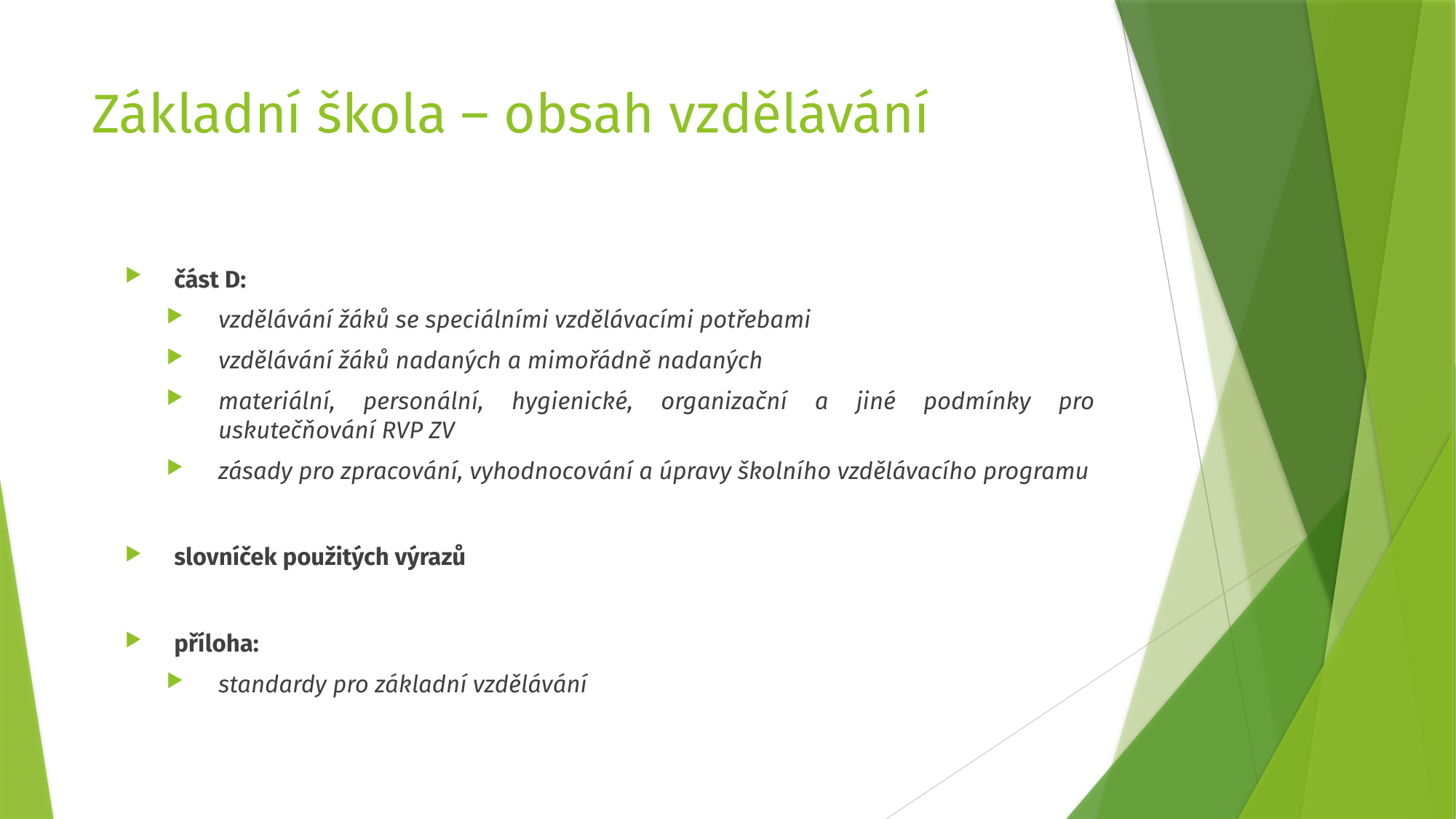

# Základní škola – obsah vzdělávání
část D:
vzdělávání žáků se speciálními vzdělávacími potřebami
vzdělávání žáků nadaných a mimořádně nadaných
materiální, personální, hygienické, organizační a jiné podmínky pro uskutečňování RVP ZV
zásady pro zpracování, vyhodnocování a úpravy školního vzdělávacího programu

slovníček použitých výrazů

příloha:
standardy pro základní vzdělávání